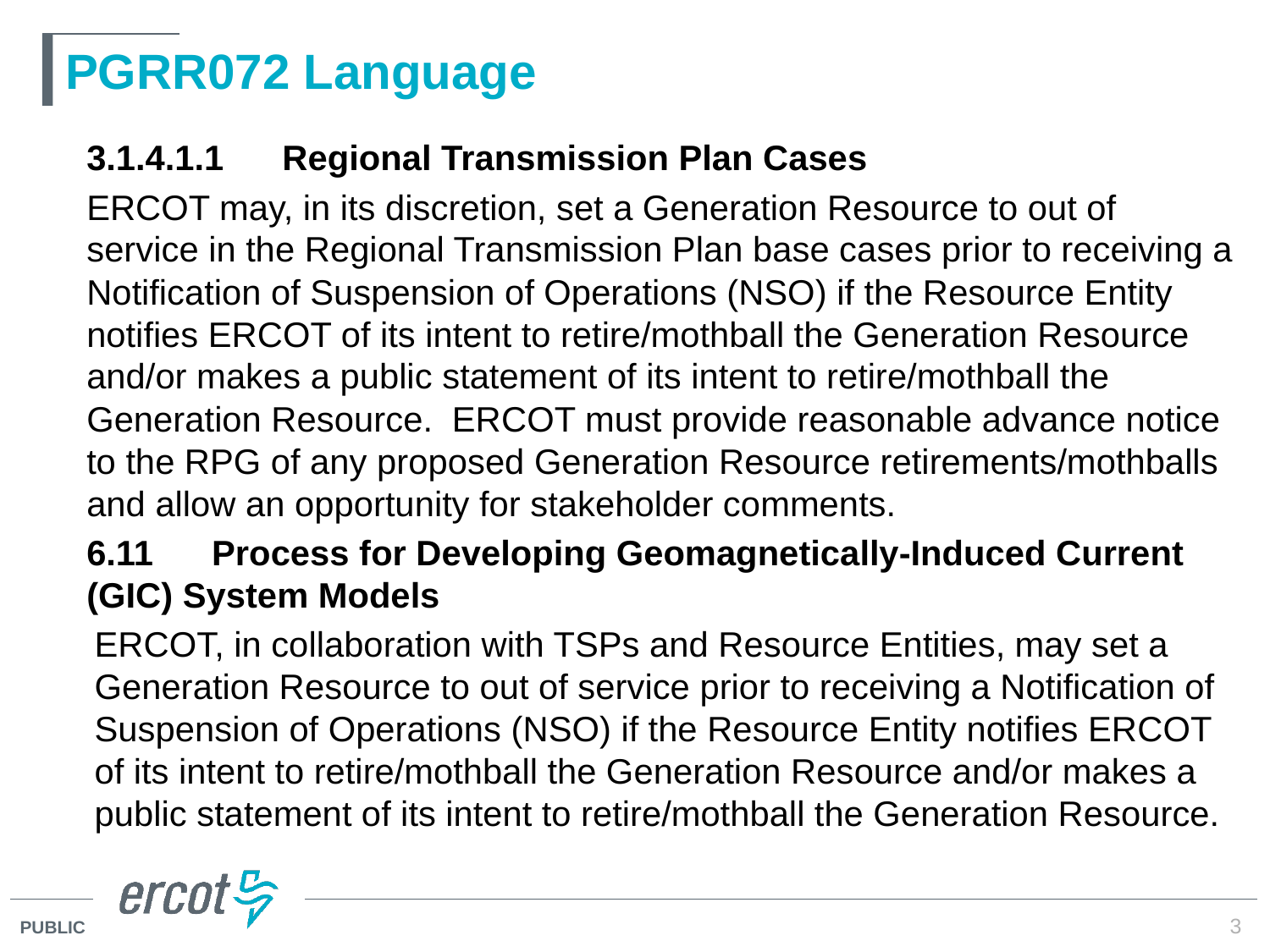

# PGRR072 Language
3.1.4.1.1      Regional Transmission Plan Cases
ERCOT may, in its discretion, set a Generation Resource to out of service in the Regional Transmission Plan base cases prior to receiving a Notification of Suspension of Operations (NSO) if the Resource Entity notifies ERCOT of its intent to retire/mothball the Generation Resource and/or makes a public statement of its intent to retire/mothball the Generation Resource.  ERCOT must provide reasonable advance notice to the RPG of any proposed Generation Resource retirements/mothballs and allow an opportunity for stakeholder comments.
6.11      Process for Developing Geomagnetically-Induced Current (GIC) System Models
ERCOT, in collaboration with TSPs and Resource Entities, may set a Generation Resource to out of service prior to receiving a Notification of Suspension of Operations (NSO) if the Resource Entity notifies ERCOT of its intent to retire/mothball the Generation Resource and/or makes a public statement of its intent to retire/mothball the Generation Resource.

3